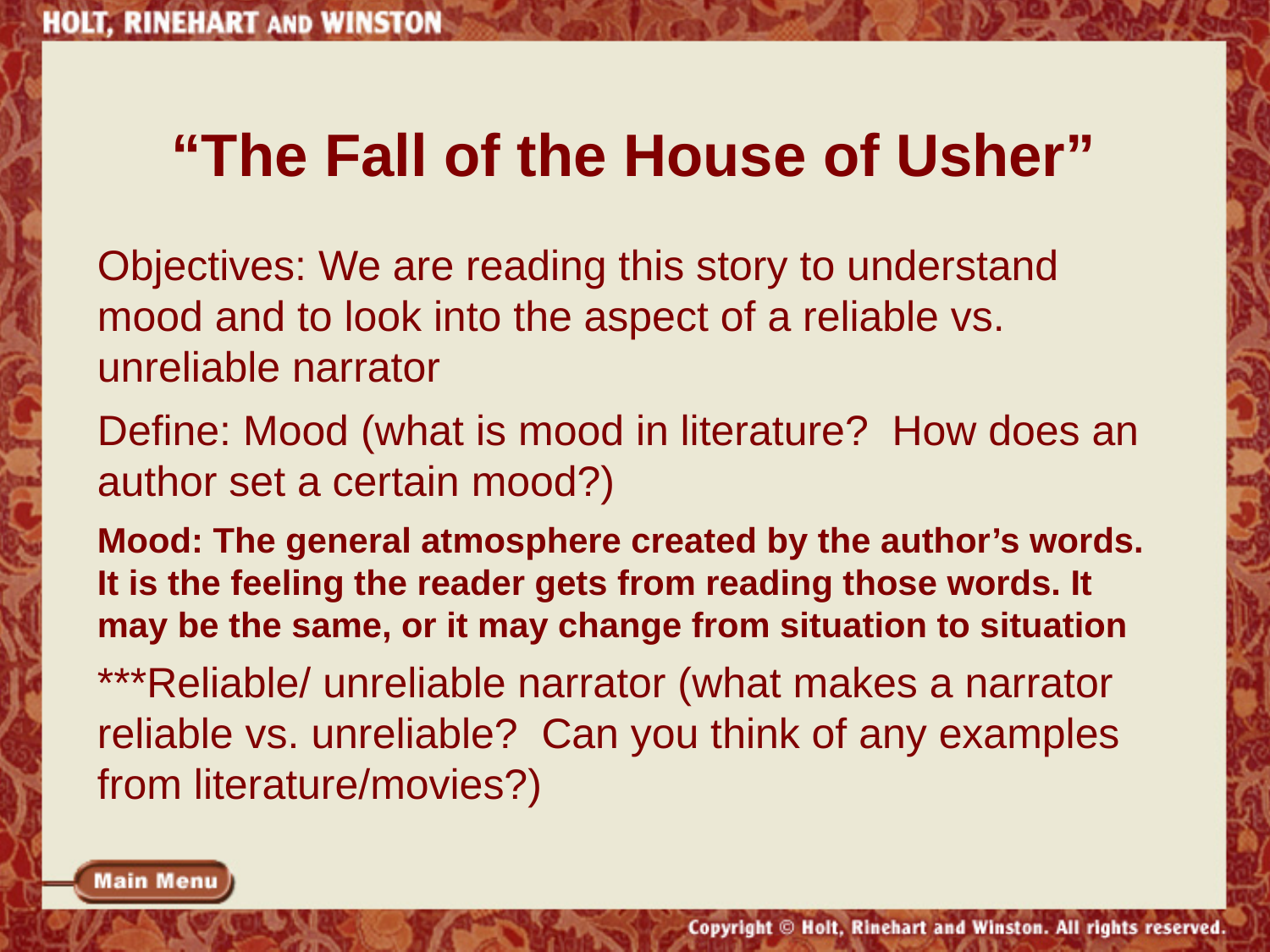

# “The Fall of the House of Usher”
Objectives: We are reading this story to understand mood and to look into the aspect of a reliable vs. unreliable narrator
Define: Mood (what is mood in literature?  How does an author set a certain mood?)
Mood: The general atmosphere created by the author’s words. It is the feeling the reader gets from reading those words. It may be the same, or it may change from situation to situation
***Reliable/ unreliable narrator (what makes a narrator reliable vs. unreliable?  Can you think of any examples from literature/movies?)